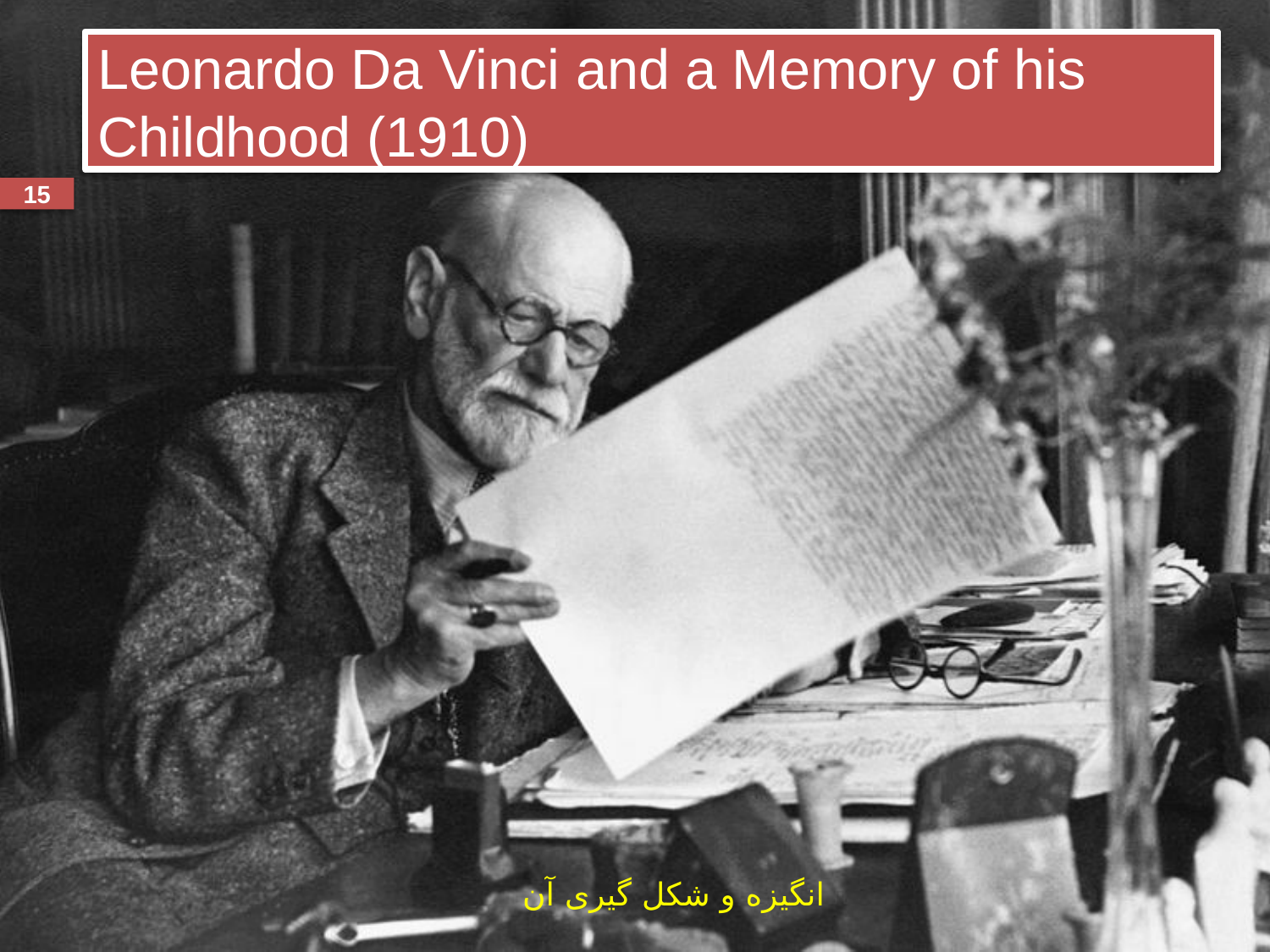

#
Leonardo Da Vinci and a Memory of his Childhood (1910)
15
انگیزه و شکل گیری آن